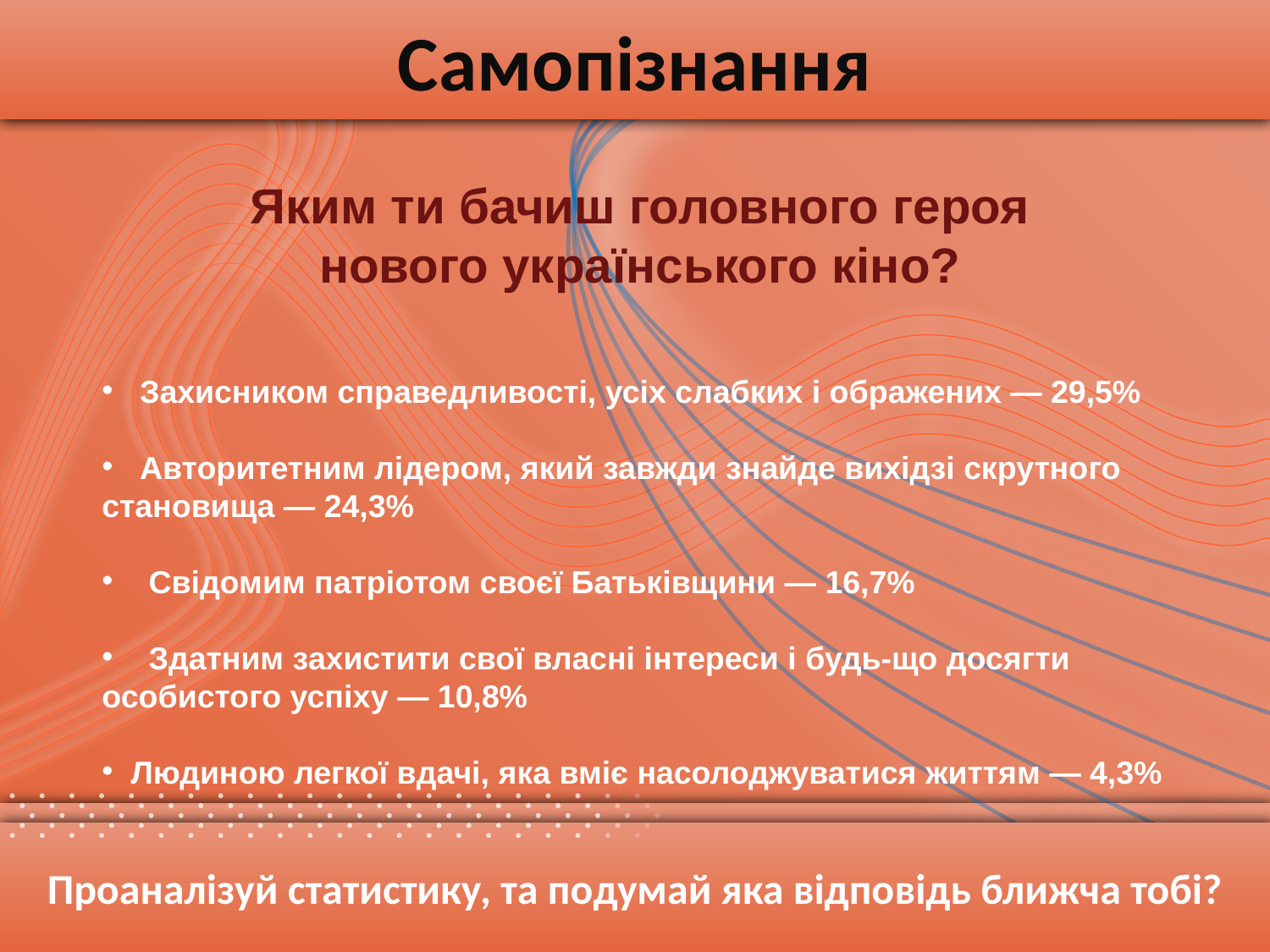

Самопізнання

Яким ти бачиш головного героя нового українського кiно?

   Захисником справедливості, усіх слабких і ображених — 29,5%

   Авторитетним лідером, який завжди знайде вихідзі скрутного становища — 24,3%

    Свідомим патріотом своєї Батьківщини — 16,7%

    Здатним захистити свої власні інтереси і будь-що досягти особистого успіху — 10,8%

  Людиною легкої вдачі, яка вміє насолоджуватися життям — 4,3%
#

Проаналізуй статистику, та подумай яка відповідь ближча тобі?